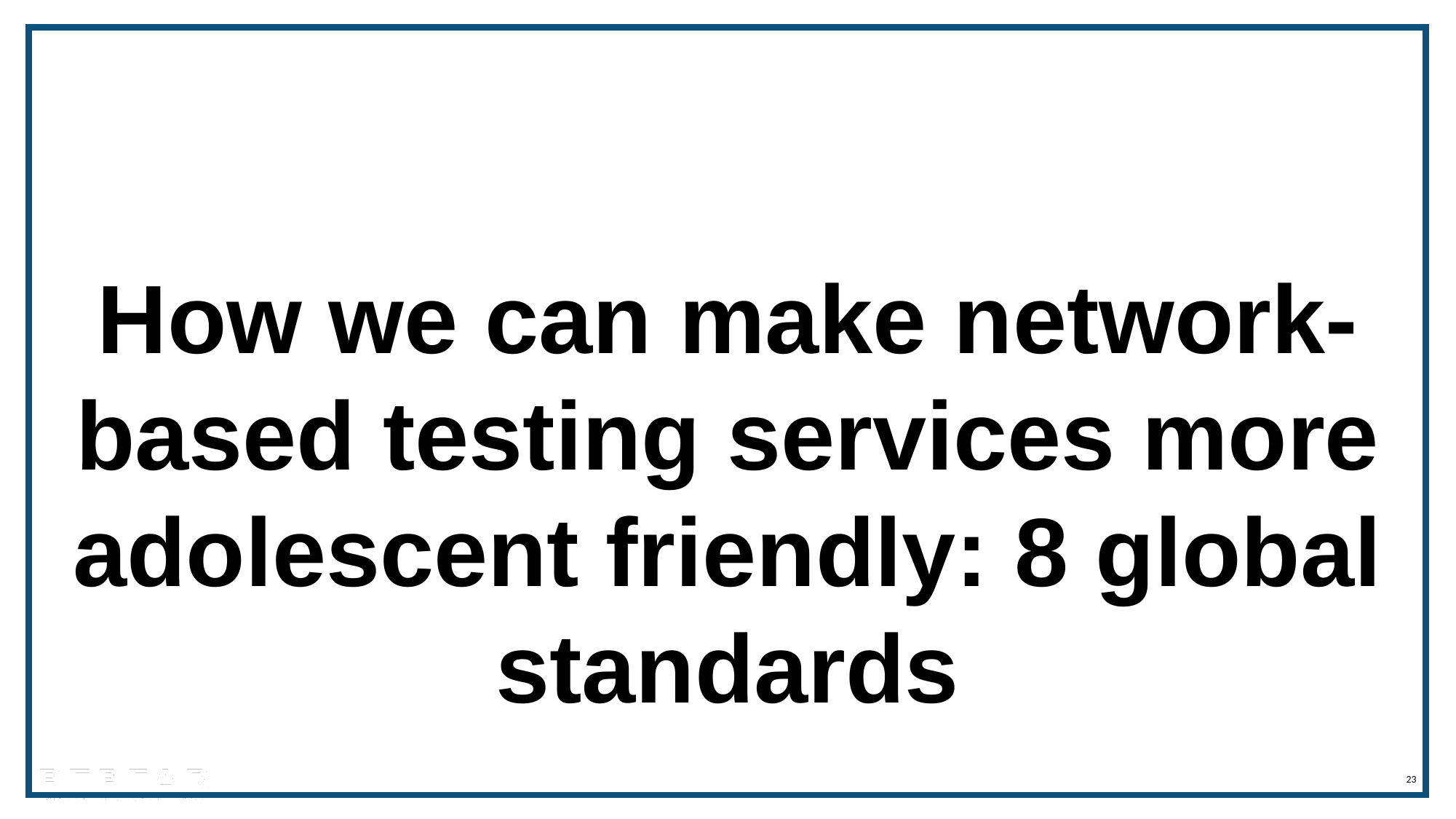

How we can make network-based testing services more adolescent friendly: 8 global standards